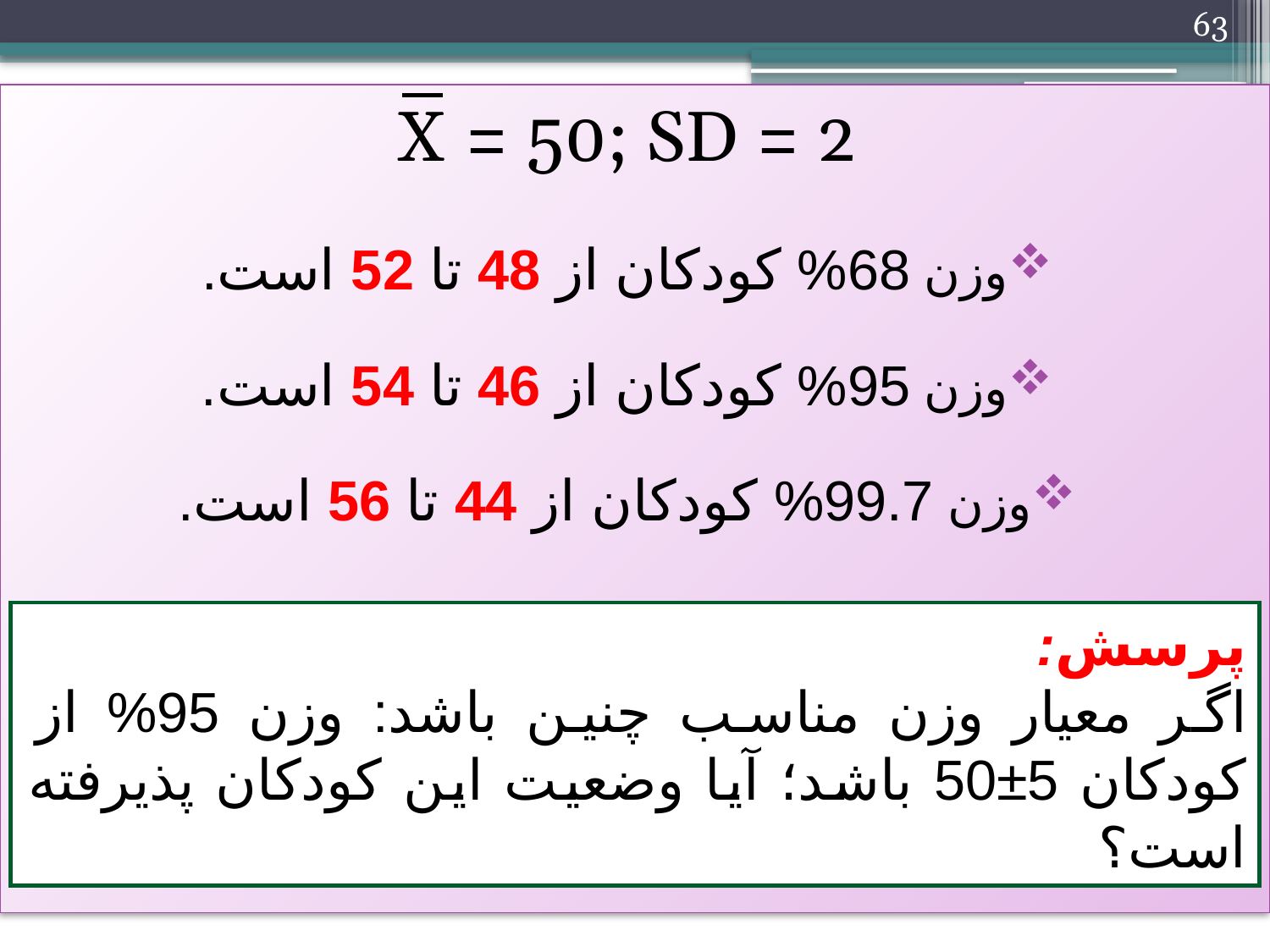

63
X = 50; SD = 2
وزن 68% کودکان از 48 تا 52 است.
وزن 95% کودکان از 46 تا 54 است.
وزن 99.7% کودکان از 44 تا 56 است.

پرسش:
اگر معیار وزن مناسب چنین باشد: وزن 95% از کودکان 5±50 باشد؛ آیا وضعیت این کودکان پذیرفته است؟